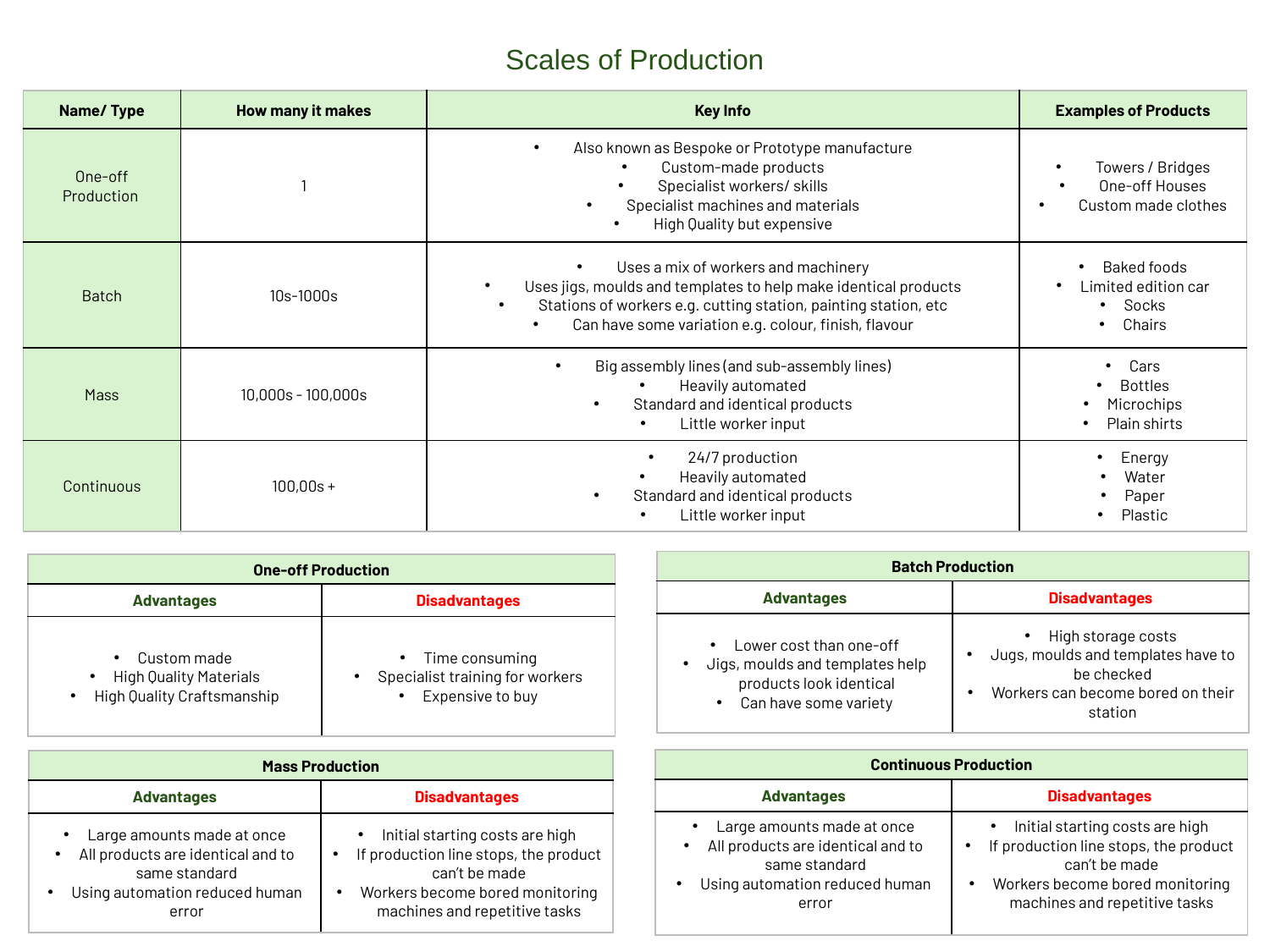

Scales of Production
| Name/ Type | How many it makes | Key Info | Examples of Products |
| --- | --- | --- | --- |
| One-off Production | 1 | Also known as Bespoke or Prototype manufacture Custom-made products Specialist workers/ skills Specialist machines and materials High Quality but expensive | Towers / Bridges One-off Houses Custom made clothes |
| Batch | 10s-1000s | Uses a mix of workers and machinery Uses jigs, moulds and templates to help make identical products Stations of workers e.g. cutting station, painting station, etc Can have some variation e.g. colour, finish, flavour | Baked foods Limited edition car Socks Chairs |
| Mass | 10,000s - 100,000s | Big assembly lines (and sub-assembly lines) Heavily automated Standard and identical products Little worker input | Cars Bottles Microchips Plain shirts |
| Continuous | 100,00s + | 24/7 production Heavily automated Standard and identical products Little worker input | Energy Water Paper Plastic |
| Batch Production |  |
| --- | --- |
| Advantages | Disadvantages |
| Lower cost than one-off Jigs, moulds and templates help products look identical Can have some variety | High storage costs Jugs, moulds and templates have to be checked Workers can become bored on their station |
| One-off Production |  |
| --- | --- |
| Advantages | Disadvantages |
| Custom made High Quality Materials High Quality Craftsmanship | Time consuming Specialist training for workers Expensive to buy |
| Continuous Production |  |
| --- | --- |
| Advantages | Disadvantages |
| Large amounts made at once All products are identical and to same standard Using automation reduced human error | Initial starting costs are high If production line stops, the product can’t be made Workers become bored monitoring machines and repetitive tasks |
| Mass Production |  |
| --- | --- |
| Advantages | Disadvantages |
| Large amounts made at once All products are identical and to same standard Using automation reduced human error | Initial starting costs are high If production line stops, the product can’t be made Workers become bored monitoring machines and repetitive tasks |